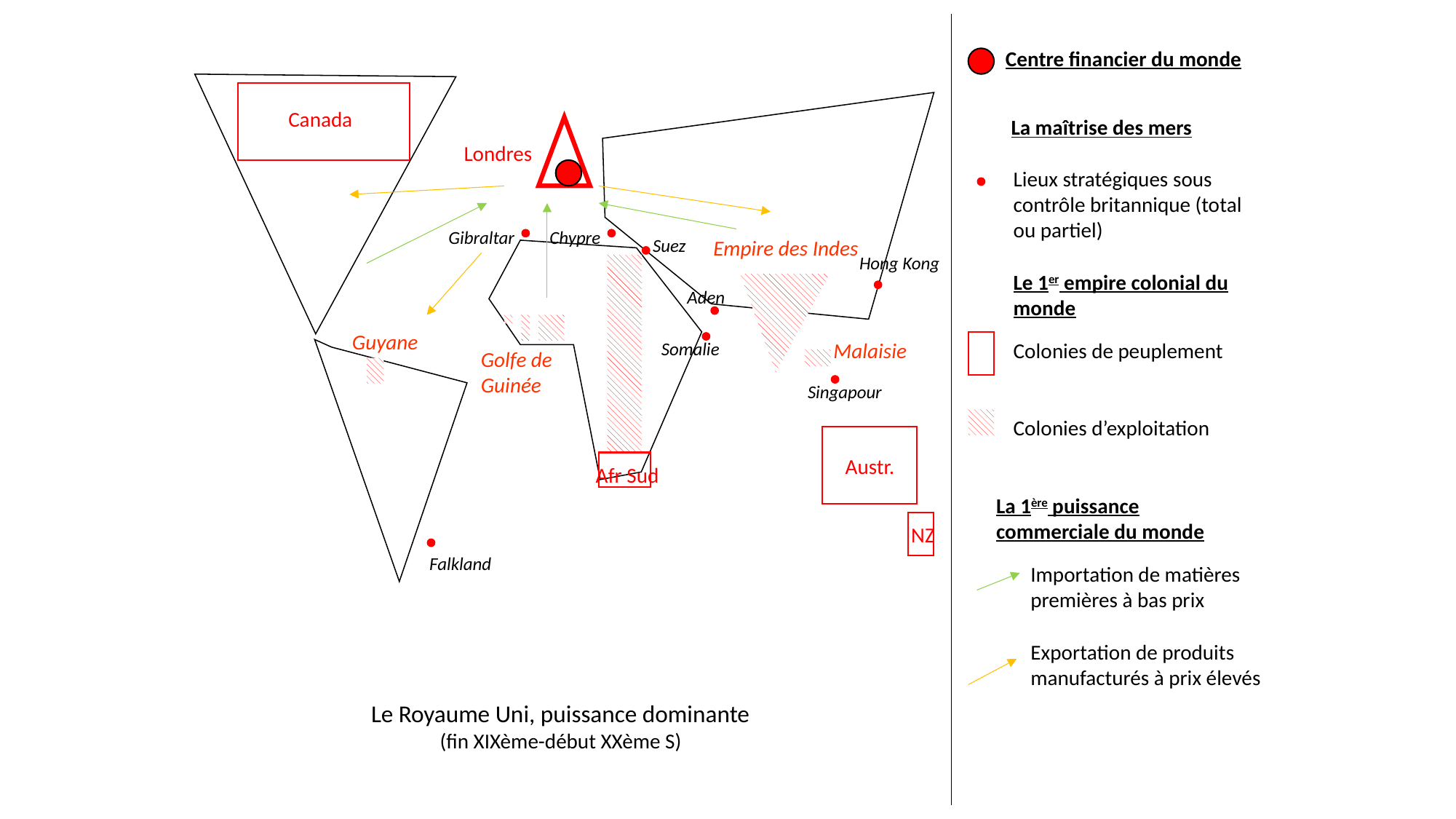

Centre financier du monde

Canada
La maîtrise des mers
Londres
Londres

Lieux stratégiques sous contrôle britannique (total ou partiel)

Gibraltar
Chypre

Suez
Empire des Indes

Hong Kong

Le 1er empire colonial du monde

Aden

Guyane

Somalie
Malaisie
Colonies de peuplement

Golfe de
Guinée

Singapour

Colonies d’exploitation

Austr.

Afr Sud
La 1ère puissance commerciale du monde

NZ

Falkland
Importation de matières premières à bas prix
Exportation de produits manufacturés à prix élevés
Le Royaume Uni, puissance dominante
(fin XIXème-début XXème S)